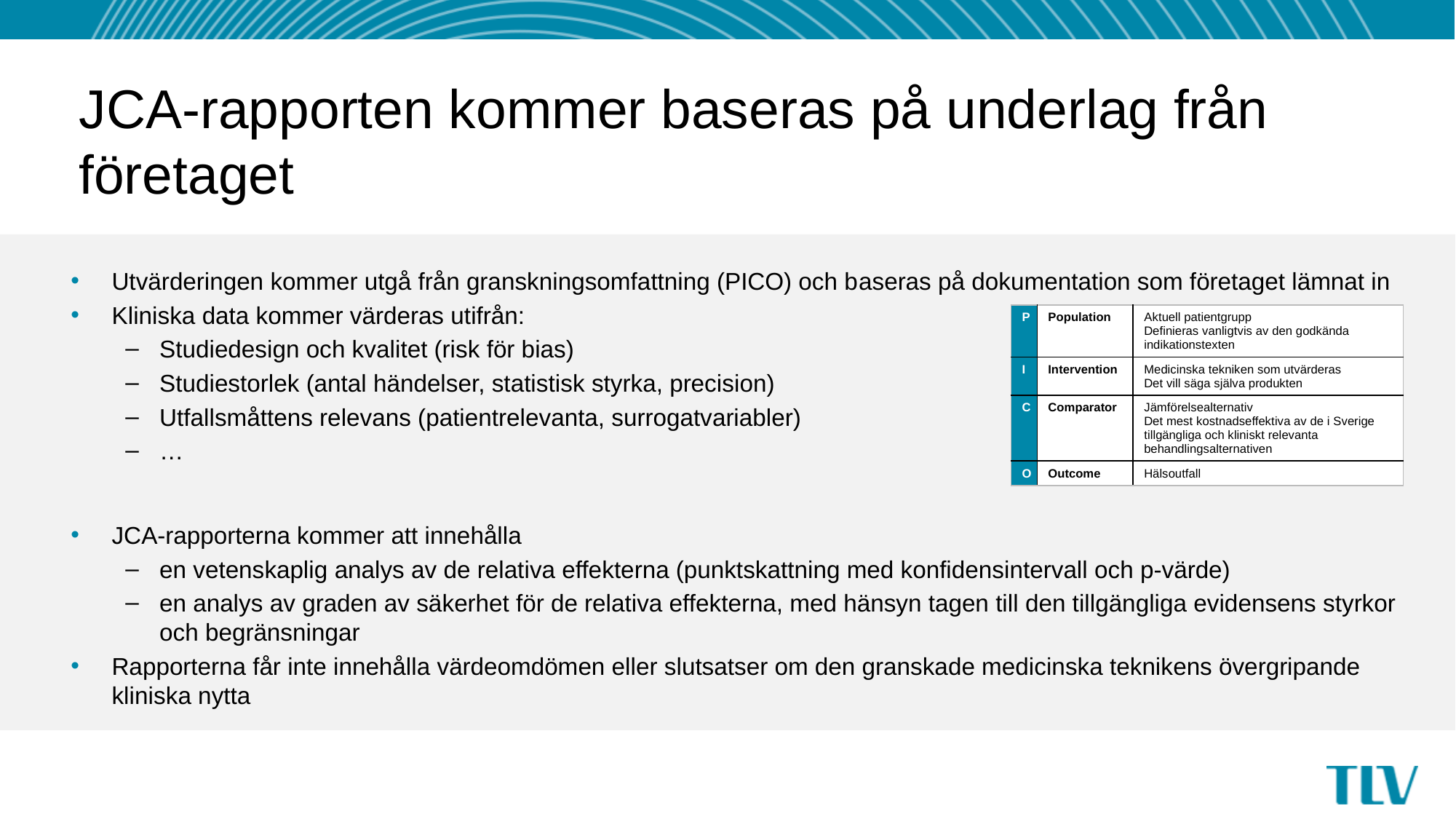

JCA-rapporten kommer baseras på underlag från företaget

Utvärderingen kommer utgå från granskningsomfattning (PICO) och baseras på dokumentation som företaget lämnat in
Kliniska data kommer värderas utifrån:
Studiedesign och kvalitet (risk för bias)
Studiestorlek (antal händelser, statistisk styrka, precision)
Utfallsmåttens relevans (patientrelevanta, surrogatvariabler)
…

JCA-rapporterna kommer att innehålla
en vetenskaplig analys av de relativa effekterna (punktskattning med konfidensintervall och p-värde)
en analys av graden av säkerhet för de relativa effekterna, med hänsyn tagen till den tillgängliga evidensens styrkor och begränsningar
Rapporterna får inte innehålla värdeomdömen eller slutsatser om den granskade medicinska teknikens övergripande kliniska nytta

| P | Population | Aktuell patientgrupp Definieras vanligtvis av den godkända indikationstexten |
| --- | --- | --- |
| I | Intervention | Medicinska tekniken som utvärderas Det vill säga själva produkten |
| C | Comparator | Jämförelsealternativ Det mest kostnadseffektiva av de i Sverige tillgängliga och kliniskt relevanta behandlingsalternativen |
| O | Outcome | Hälsoutfall |